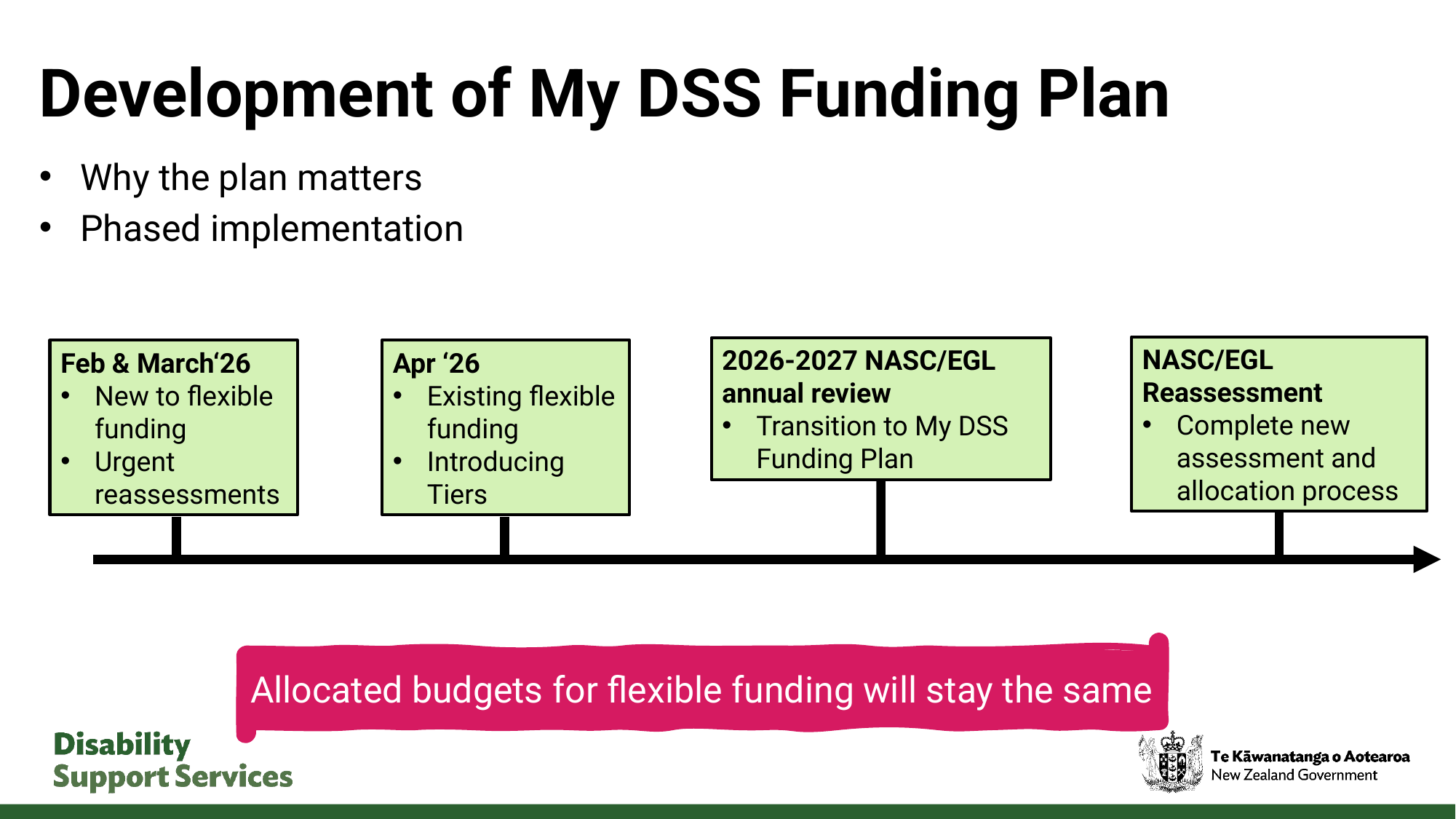

# Development of My DSS Funding Plan
Why the plan matters
Phased implementation

Feb ‘26
New & urgent reassessment
Feb ‘26
New & urgent reassessment
NASC/EGL Reassessment
Complete new assessment and allocation process
2026-2027 NASC/EGL annual review
Transition to My DSS Funding Plan
Feb & March‘26
New to flexible funding
Urgent reassessments
Apr ‘26
Existing flexible funding
Introducing Tiers
Feb ‘26
New & urgent reassessmnt

Allocated budgets for flexible funding will stay the same